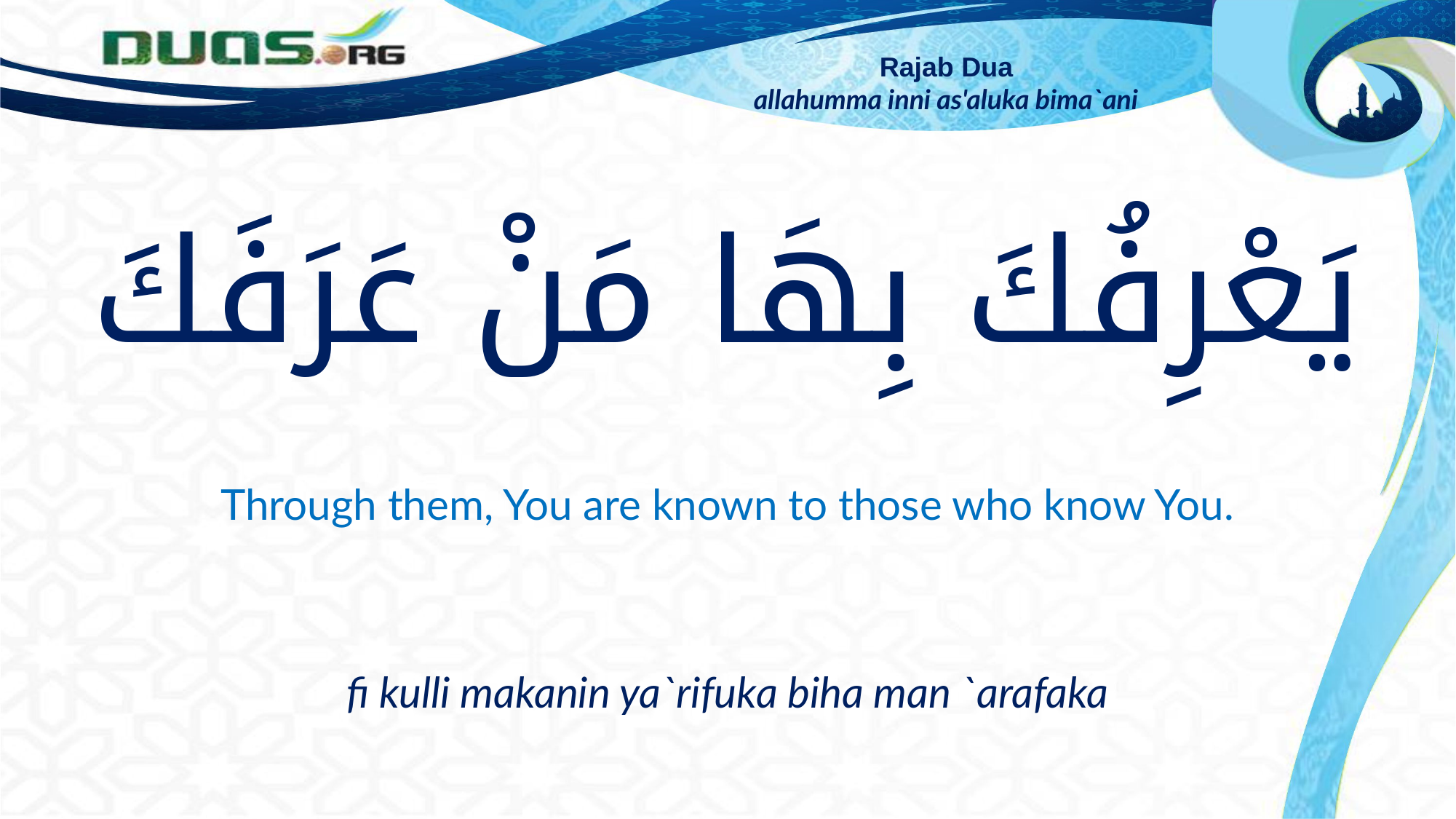

Rajab Dua
allahumma inni as'aluka bima`ani
يَعْرِفُكَ بِهَا مَنْ عَرَفَكَ
Through them, You are known to those who know You.

fi kulli makanin ya`rifuka biha man `arafaka